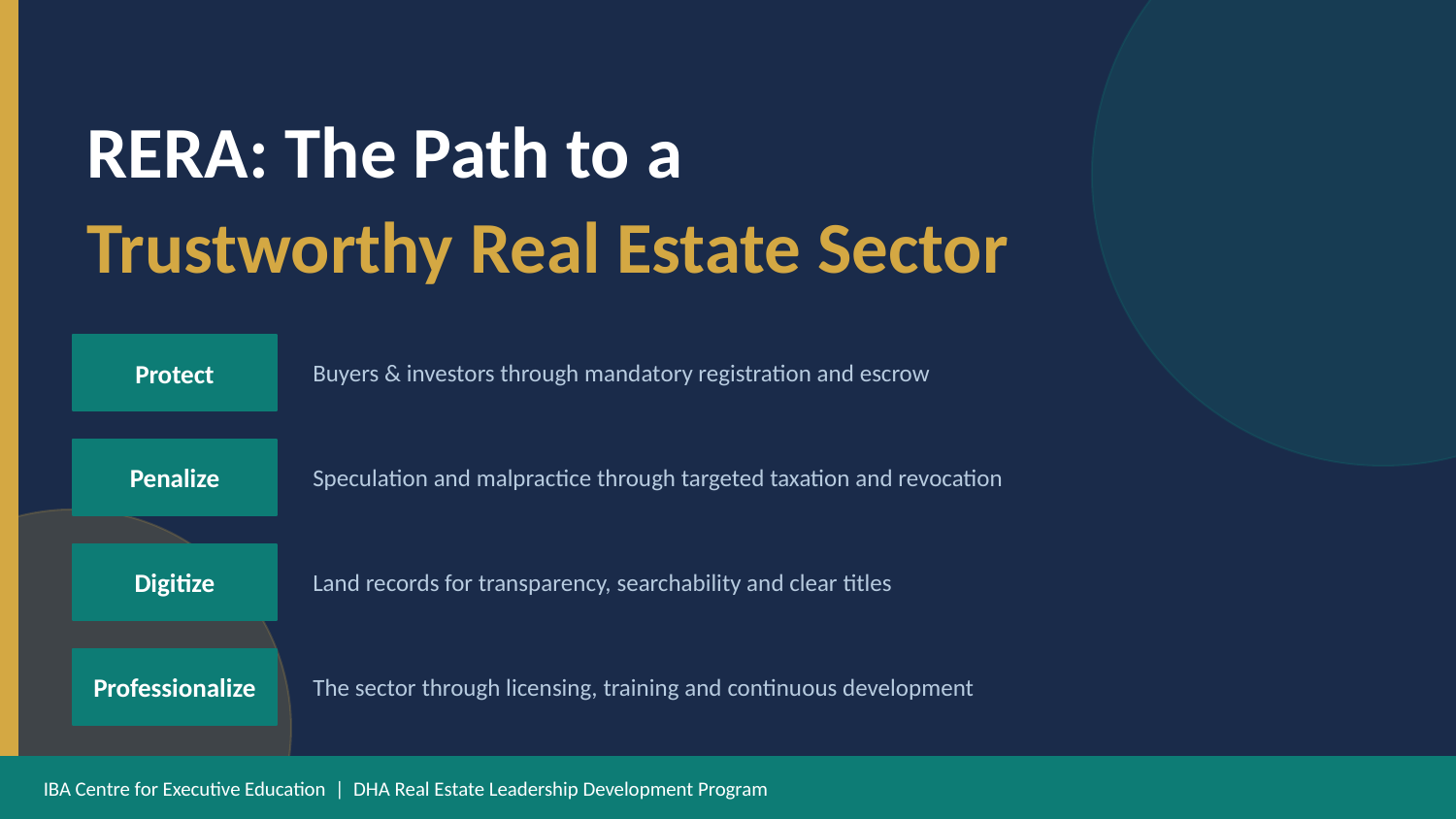

RERA: The Path to a
Trustworthy Real Estate Sector

Protect
Buyers & investors through mandatory registration and escrow

Penalize
Speculation and malpractice through targeted taxation and revocation

Digitize
Land records for transparency, searchability and clear titles

Professionalize
The sector through licensing, training and continuous development

IBA Centre for Executive Education  |  DHA Real Estate Leadership Development Program